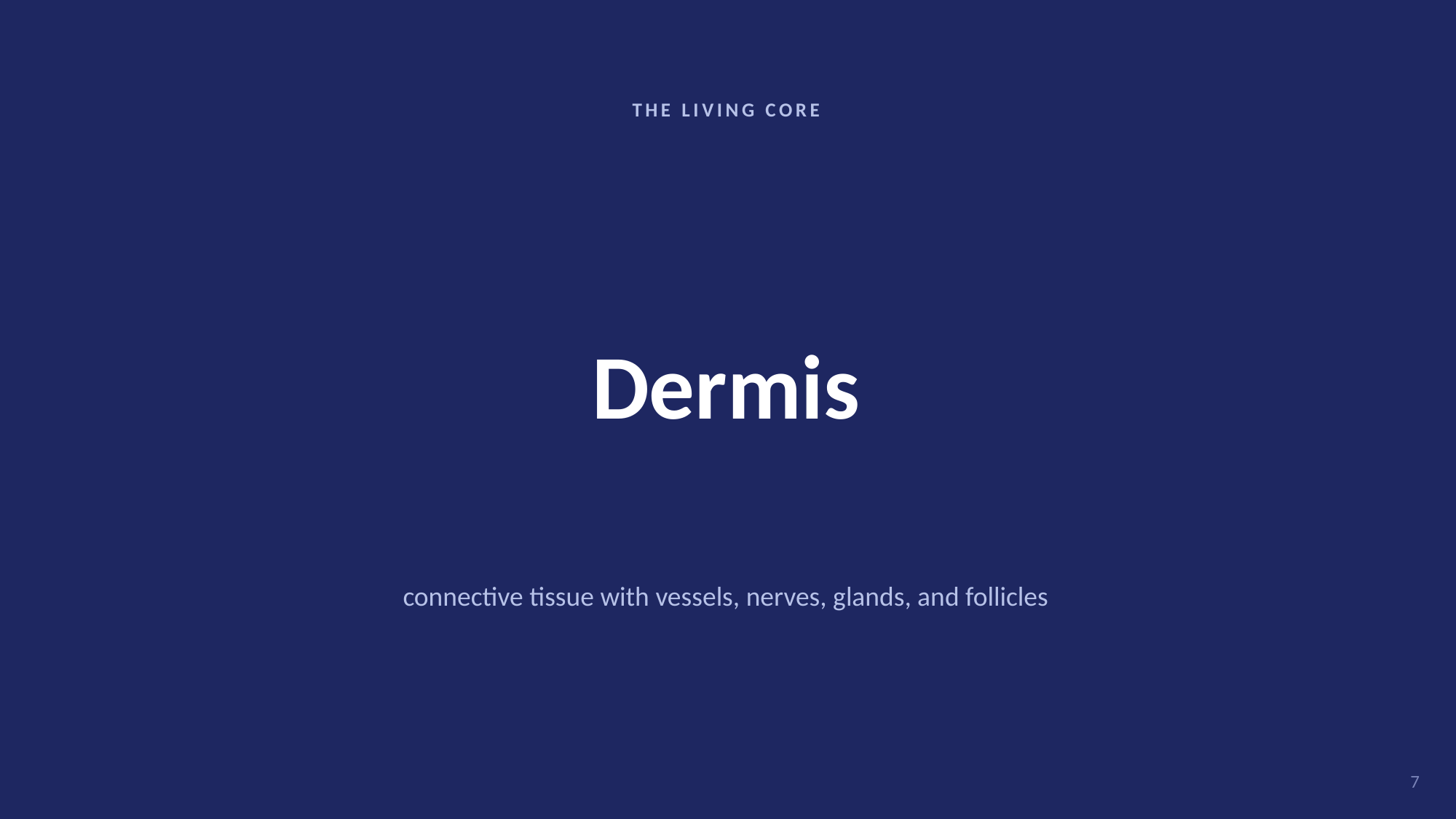

THE LIVING CORE
Dermis
connective tissue with vessels, nerves, glands, and follicles
7